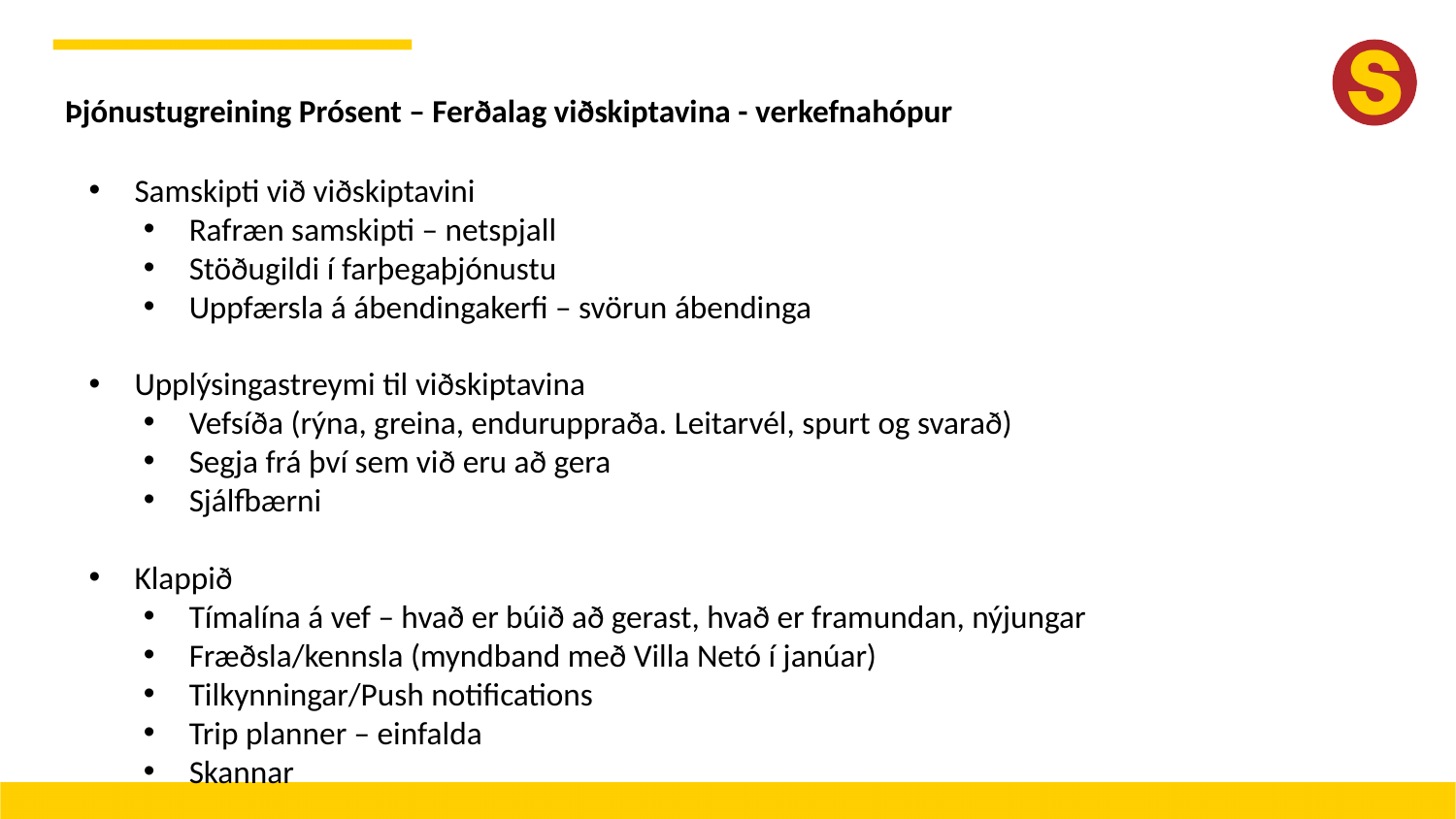

Þjónustugreining Prósent – Ferðalag viðskiptavina - verkefnahópur

Samskipti við viðskiptavini
Rafræn samskipti – netspjall
Stöðugildi í farþegaþjónustu
Uppfærsla á ábendingakerfi – svörun ábendinga

Upplýsingastreymi til viðskiptavina
Vefsíða (rýna, greina, enduruppraða. Leitarvél, spurt og svarað)
Segja frá því sem við eru að gera
Sjálfbærni

Klappið
Tímalína á vef – hvað er búið að gerast, hvað er framundan, nýjungar
Fræðsla/kennsla (myndband með Villa Netó í janúar)
Tilkynningar/Push notifications
Trip planner – einfalda
Skannar